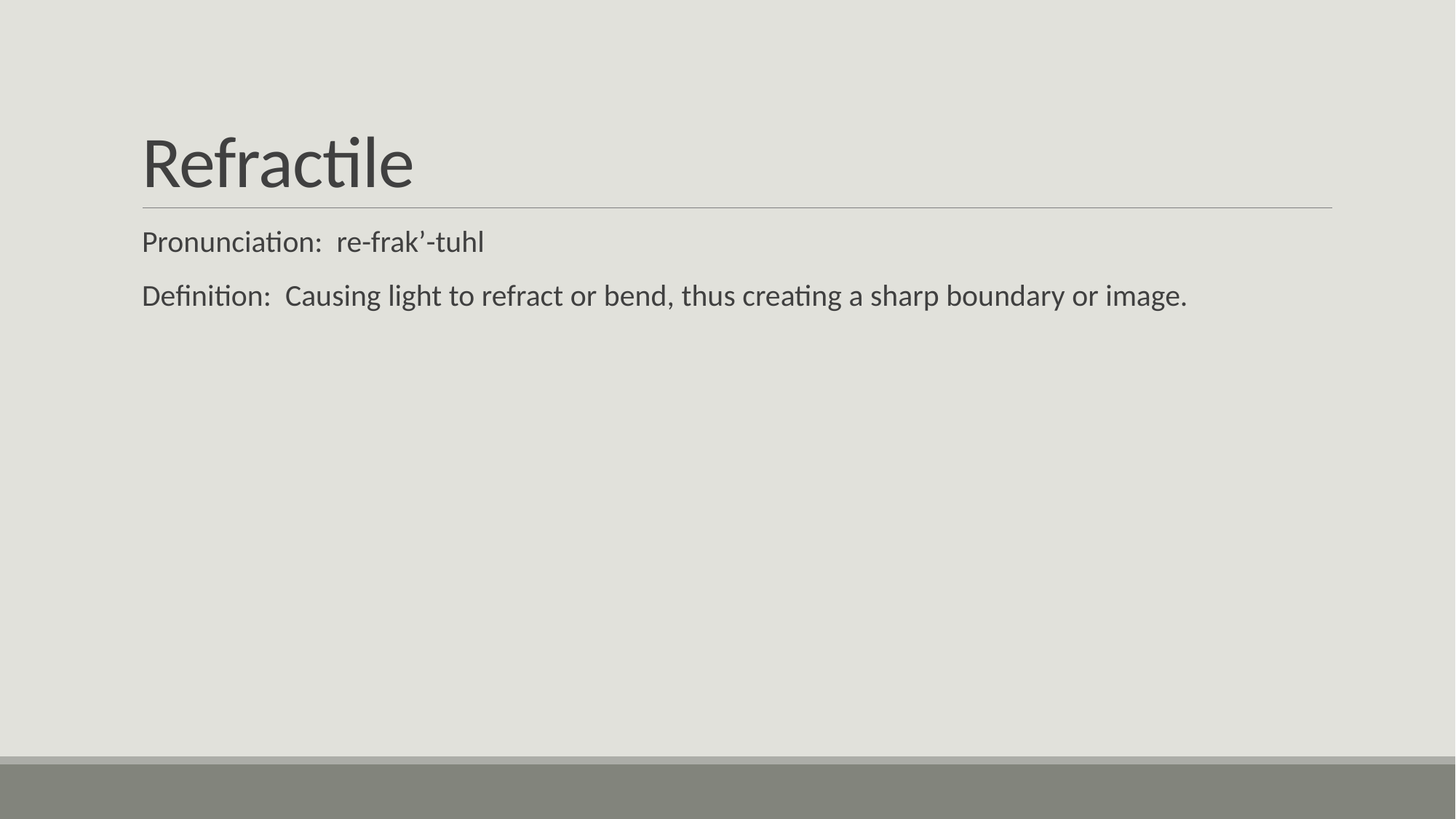

# Refractile
Pronunciation:  re-frak’-tuhl
Definition:  Causing light to refract or bend, thus creating a sharp boundary or image.